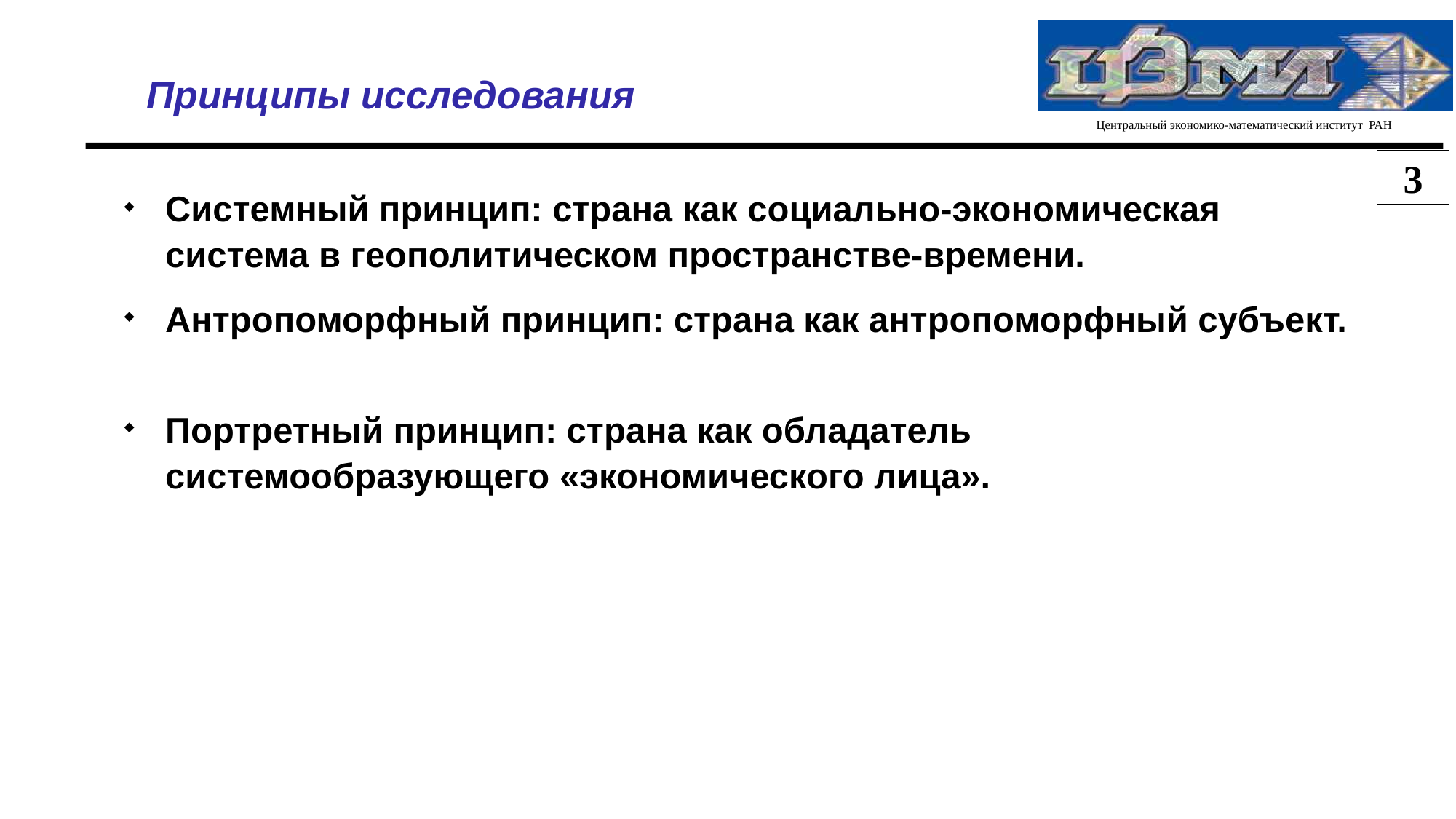

Принципы исследования
3

Системный принцип: страна как социально-экономическая система в геополитическом пространстве-времени.
Антропоморфный принцип: страна как антропоморфный субъект.
Портретный принцип: страна как обладатель системообразующего «экономического лица».